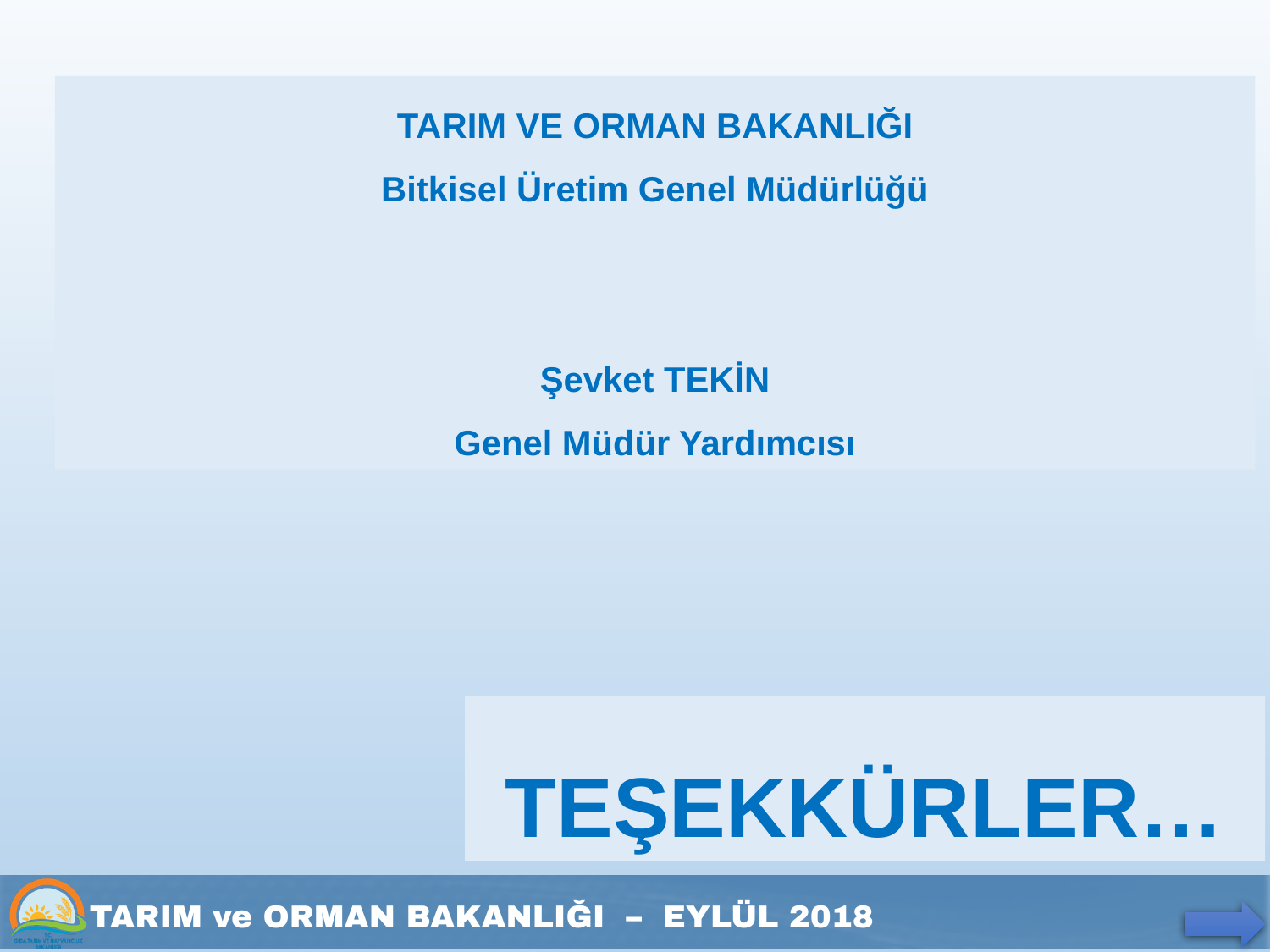

TARIM VE ORMAN BAKANLIĞI
Bitkisel Üretim Genel Müdürlüğü

Şevket TEKİN
Genel Müdür Yardımcısı
TEŞEKKÜRLER…